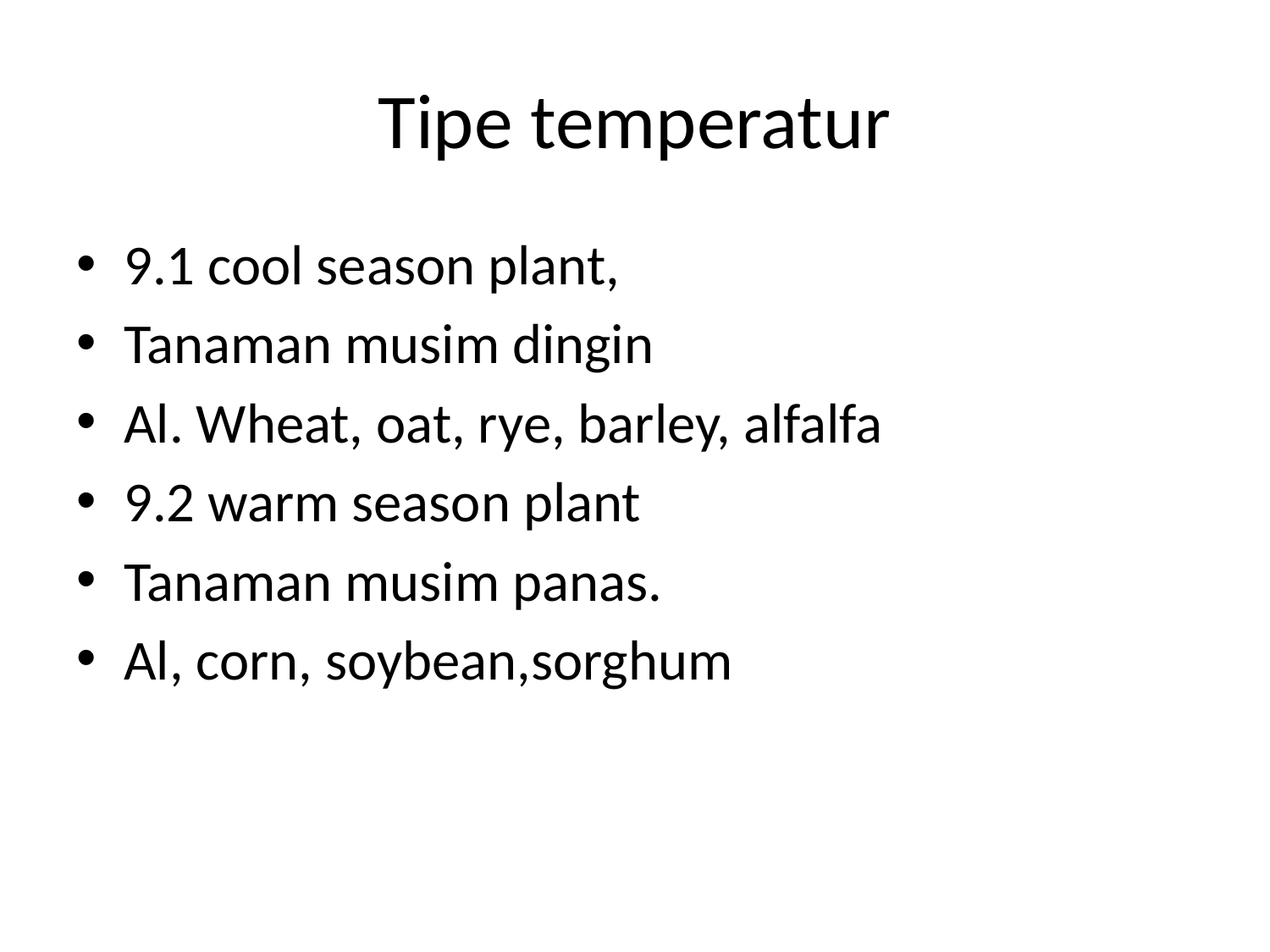

# Tipe temperatur
9.1 cool season plant,
Tanaman musim dingin
Al. Wheat, oat, rye, barley, alfalfa
9.2 warm season plant
Tanaman musim panas.
Al, corn, soybean,sorghum